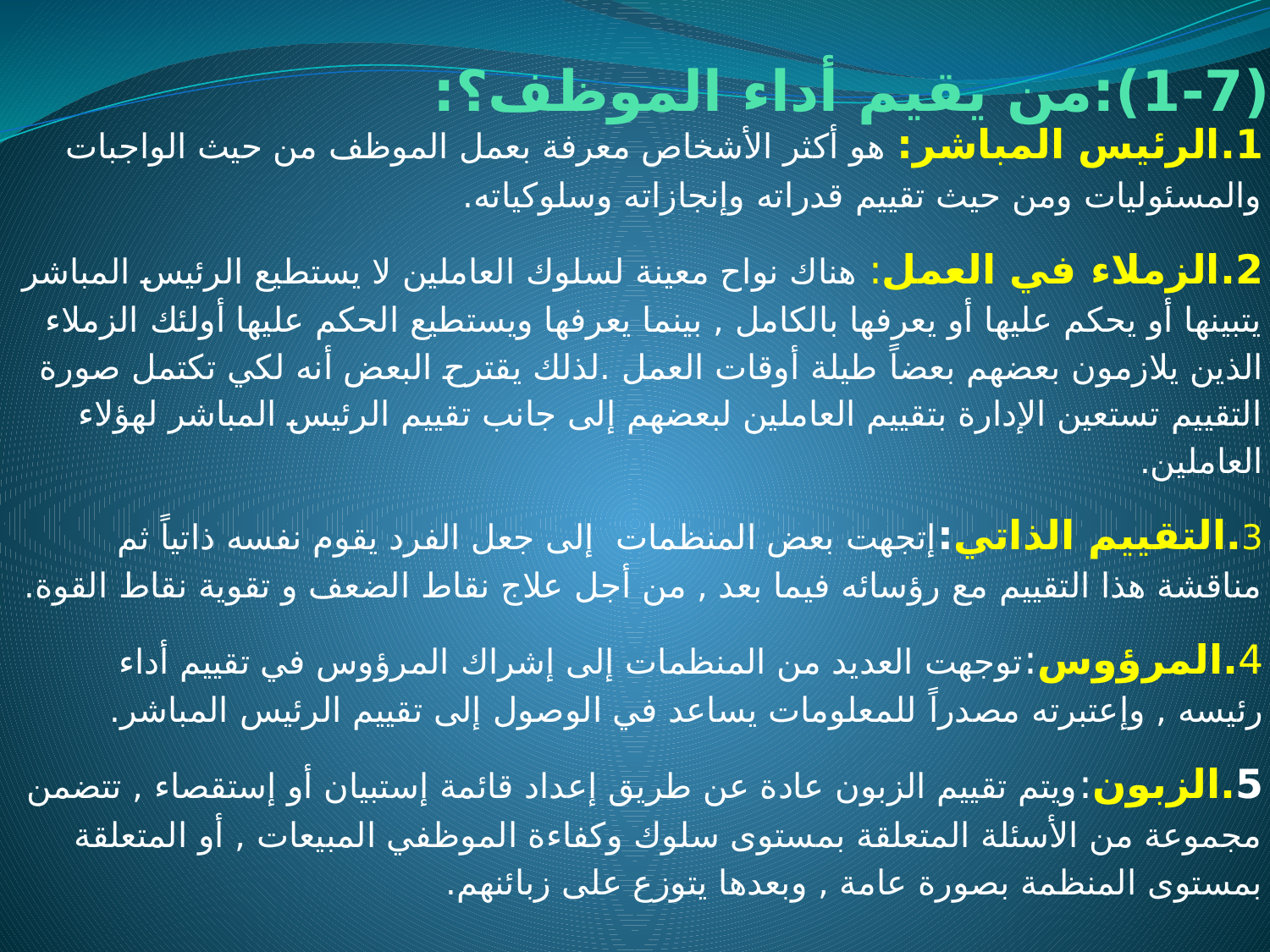

# (1-7):من يقيم أداء الموظف؟:
1.الرئيس المباشر: هو أكثر الأشخاص معرفة بعمل الموظف من حيث الواجبات والمسئوليات ومن حيث تقييم قدراته وإنجازاته وسلوكياته.
2.الزملاء في العمل: هناك نواح معينة لسلوك العاملين لا يستطيع الرئيس المباشر يتبينها أو يحكم عليها أو يعرفها بالكامل , بينما يعرفها ويستطيع الحكم عليها أولئك الزملاء الذين يلازمون بعضهم بعضاً طيلة أوقات العمل .لذلك يقترح البعض أنه لكي تكتمل صورة التقييم تستعين الإدارة بتقييم العاملين لبعضهم إلى جانب تقييم الرئيس المباشر لهؤلاء العاملين.
3.التقييم الذاتي:إتجهت بعض المنظمات  إلى جعل الفرد يقوم نفسه ذاتياً ثم مناقشة هذا التقييم مع رؤسائه فيما بعد , من أجل علاج نقاط الضعف و تقوية نقاط القوة.
4.المرؤوس:توجهت العديد من المنظمات إلى إشراك المرؤوس في تقييم أداء رئيسه , وإعتبرته مصدراً للمعلومات يساعد في الوصول إلى تقييم الرئيس المباشر.
5.الزبون:ويتم تقييم الزبون عادة عن طريق إعداد قائمة إستبيان أو إستقصاء , تتضمن مجموعة من الأسئلة المتعلقة بمستوى سلوك وكفاءة الموظفي المبيعات , أو المتعلقة بمستوى المنظمة بصورة عامة , وبعدها يتوزع على زبائنهم.